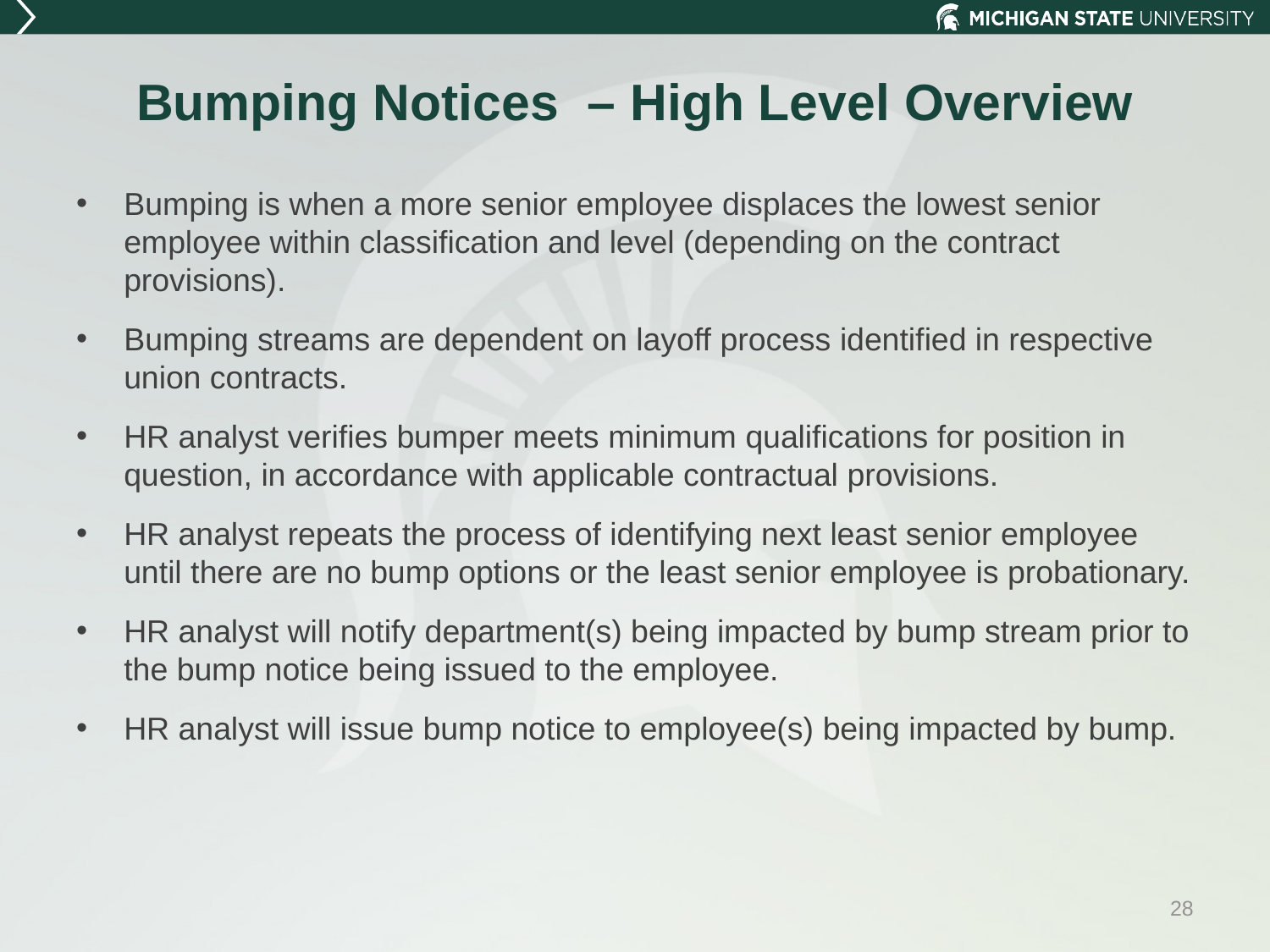

# Bumping Notices  – High Level Overview
Bumping is when a more senior employee displaces the lowest senior employee within classification and level (depending on the contract provisions).
Bumping streams are dependent on layoff process identified in respective union contracts.
HR analyst verifies bumper meets minimum qualifications for position in question, in accordance with applicable contractual provisions.
HR analyst repeats the process of identifying next least senior employee until there are no bump options or the least senior employee is probationary.
HR analyst will notify department(s) being impacted by bump stream prior to the bump notice being issued to the employee.
HR analyst will issue bump notice to employee(s) being impacted by bump.

28